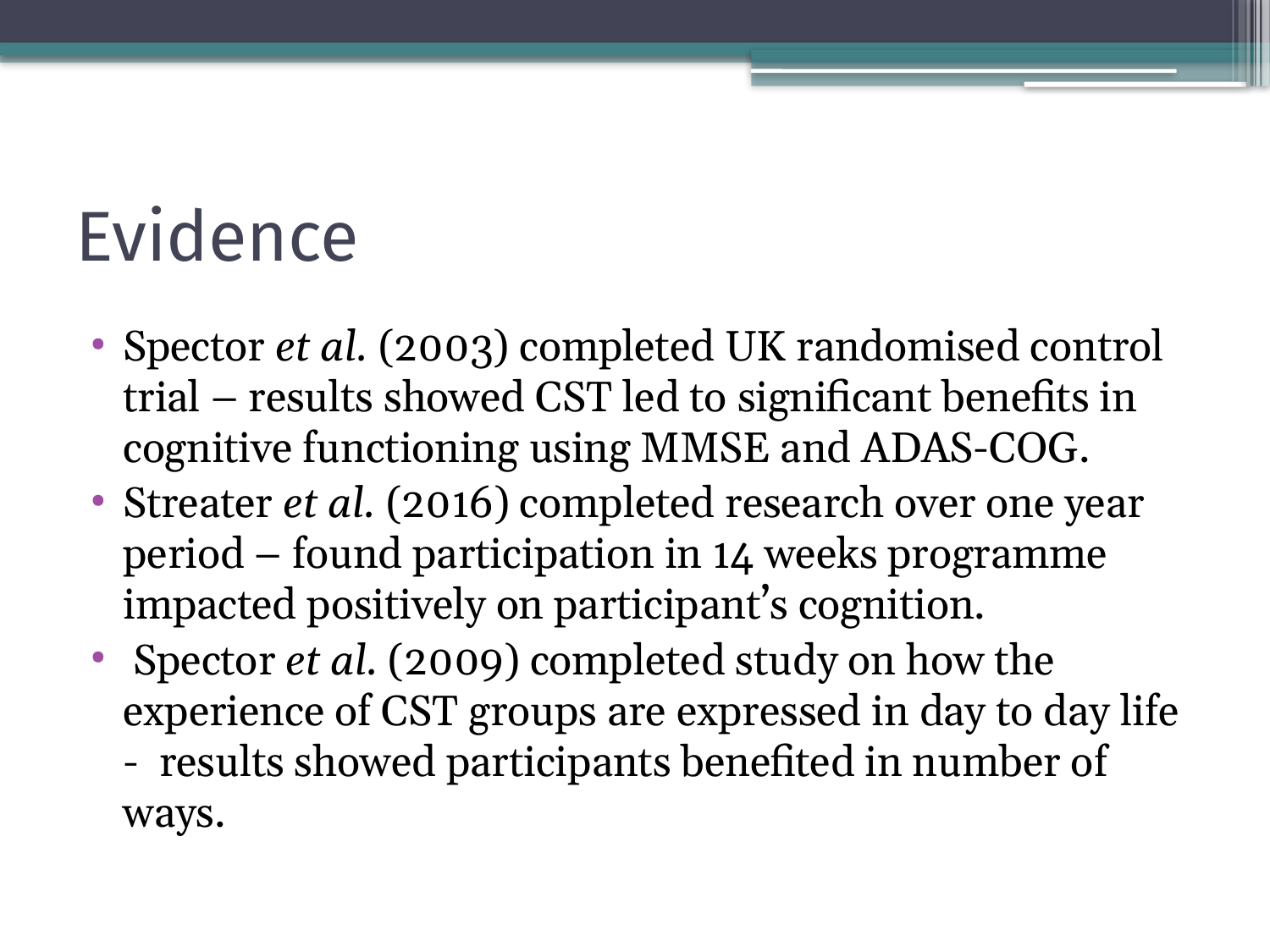

# Evidence
Spector et al. (2003) completed UK randomised control trial – results showed CST led to significant benefits in cognitive functioning using MMSE and ADAS-COG.
Streater et al. (2016) completed research over one year period – found participation in 14 weeks programme impacted positively on participant’s cognition.
 Spector et al. (2009) completed study on how the experience of CST groups are expressed in day to day life -  results showed participants benefited in number of ways.